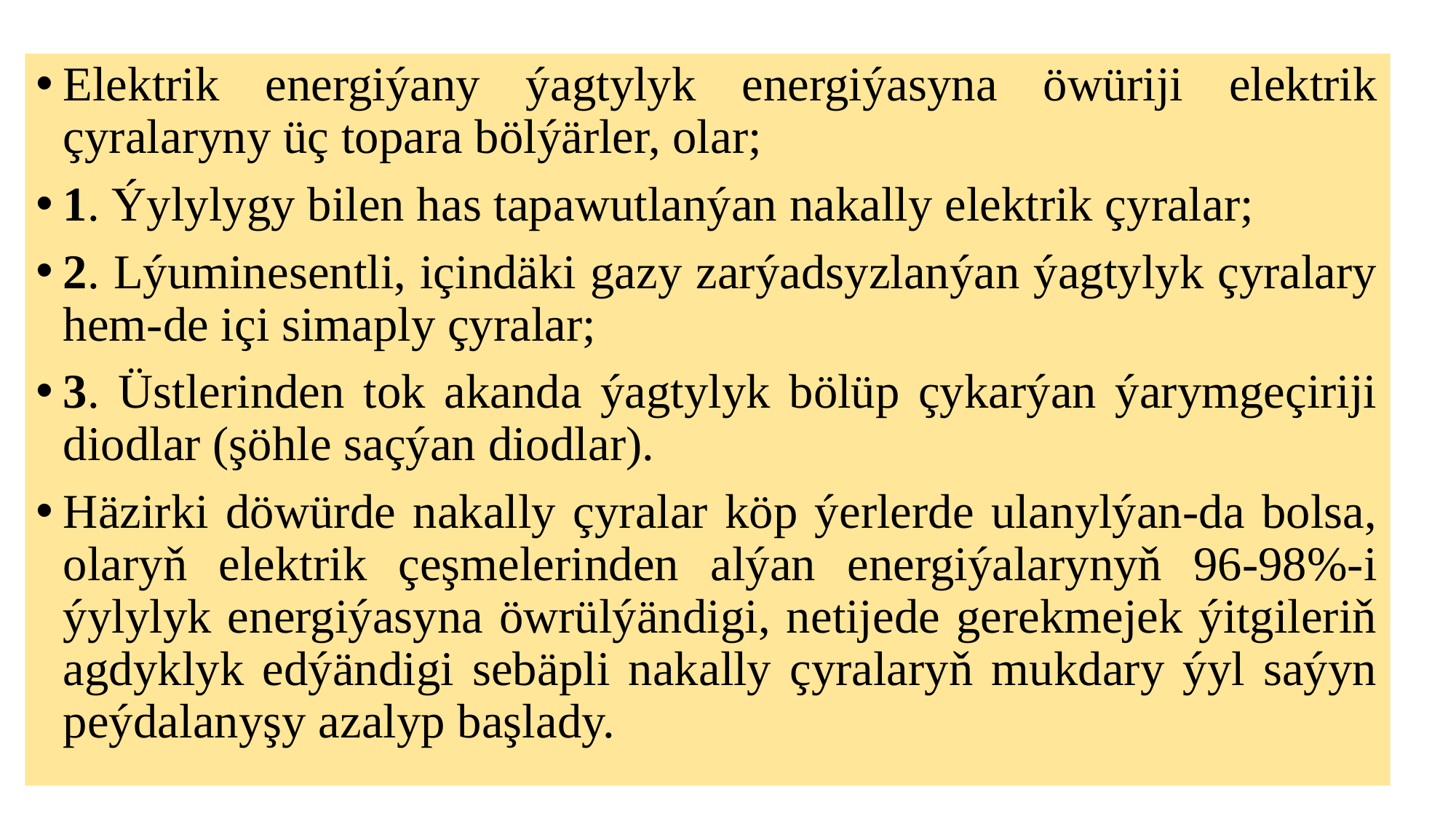

Elektrik energiýany ýagtylyk energiýasyna öwüriji elektrik çyralaryny üç topara bölýärler, olar;
1. Ýylylygy bilen has tapawutlanýan nakally elektrik çyralar;
2. Lýuminesentli, içindäki gazy zarýadsyzlanýan ýagtylyk çyralary hem-de içi simaply çyralar;
3. Üstlerinden tok akanda ýagtylyk bölüp çykarýan ýarymgeçiriji diodlar (şöhle saçýan diodlar).
Häzirki döwürde nakally çyralar köp ýerlerde ulanylýan-da bolsa, olaryň elektrik çeşmelerinden alýan energiýalarynyň 96-98%-i ýylylyk energiýasyna öwrülýändigi, netijede gerekmejek ýitgileriň agdyklyk edýändigi sebäpli nakally çyralaryň mukdary ýyl saýyn peýdalanyşy azalyp başlady.